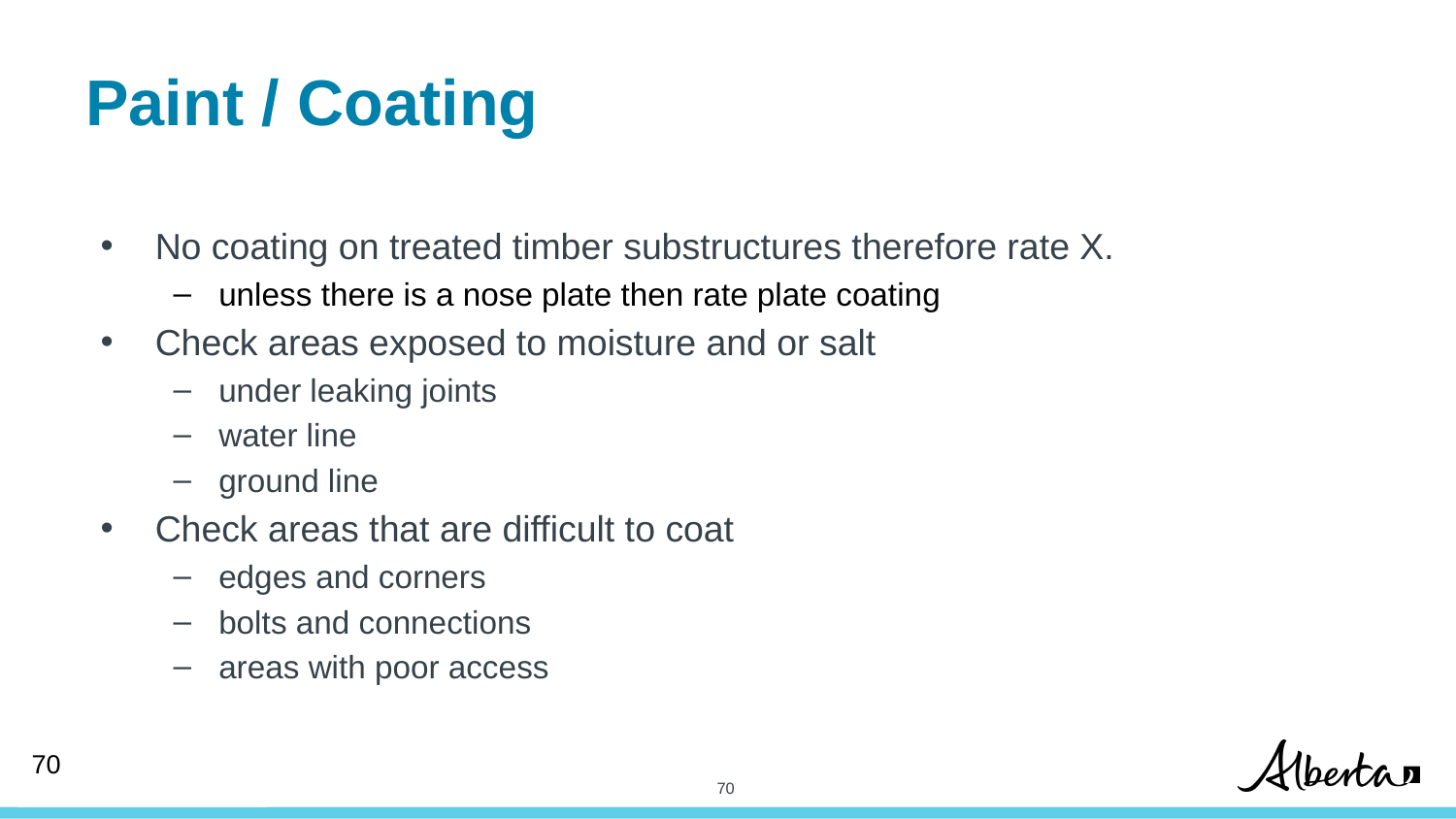

# Paint / Coating
No coating on treated timber substructures therefore rate X.
unless there is a nose plate then rate plate coating
Check areas exposed to moisture and or salt
under leaking joints
water line
ground line
Check areas that are difficult to coat
edges and corners
bolts and connections
areas with poor access

70
70